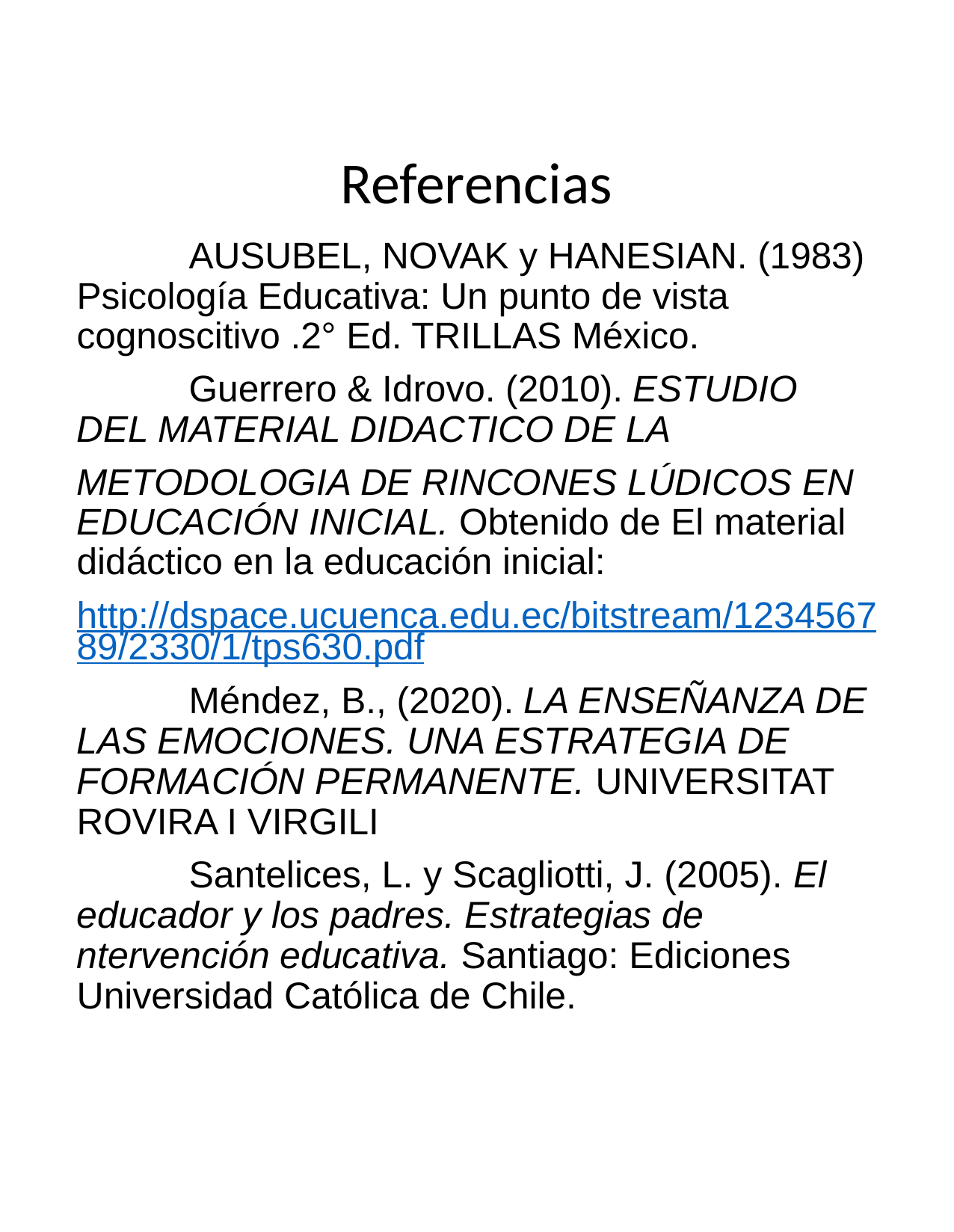

# Referencias
	AUSUBEL, NOVAK y HANESIAN. (1983) Psicología Educativa: Un punto de vista cognoscitivo .2° Ed. TRILLAS México.
	Guerrero & Idrovo. (2010). ESTUDIO DEL MATERIAL DIDACTICO DE LA
METODOLOGIA DE RINCONES LÚDICOS EN EDUCACIÓN INICIAL. Obtenido de El material didáctico en la educación inicial:
http://dspace.ucuenca.edu.ec/bitstream/123456789/2330/1/tps630.pdf
	Méndez, B., (2020). LA ENSEÑANZA DE LAS EMOCIONES. UNA ESTRATEGIA DE FORMACIÓN PERMANENTE. UNIVERSITAT ROVIRA I VIRGILI
	Santelices, L. y Scagliotti, J. (2005). El educador y los padres. Estrategias de ntervención educativa. Santiago: Ediciones Universidad Católica de Chile.